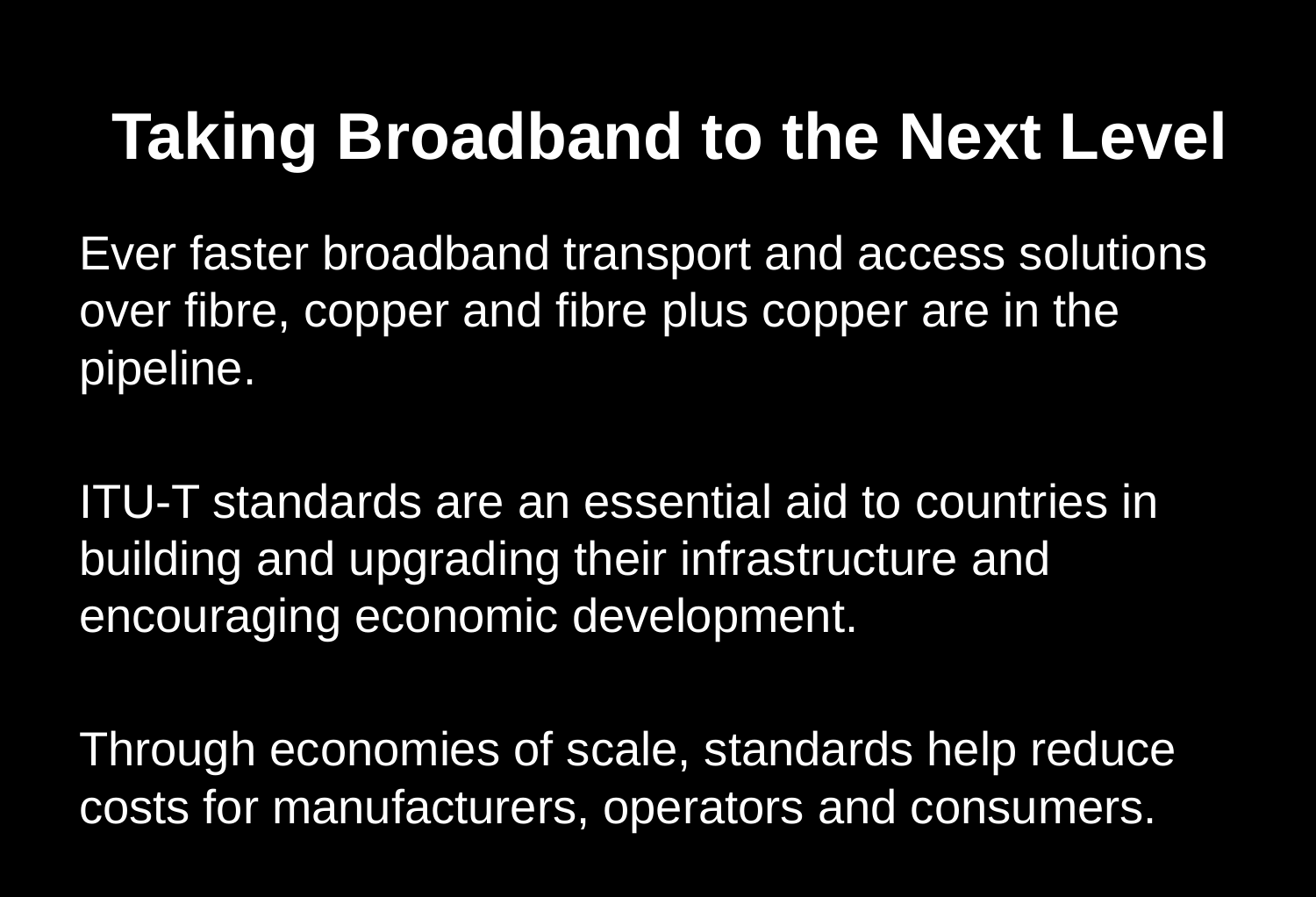

# Taking Broadband to the Next Level
Ever faster broadband transport and access solutions over fibre, copper and fibre plus copper are in the pipeline.

ITU-T standards are an essential aid to countries in building and upgrading their infrastructure and encouraging economic development.

Through economies of scale, standards help reduce costs for manufacturers, operators and consumers.